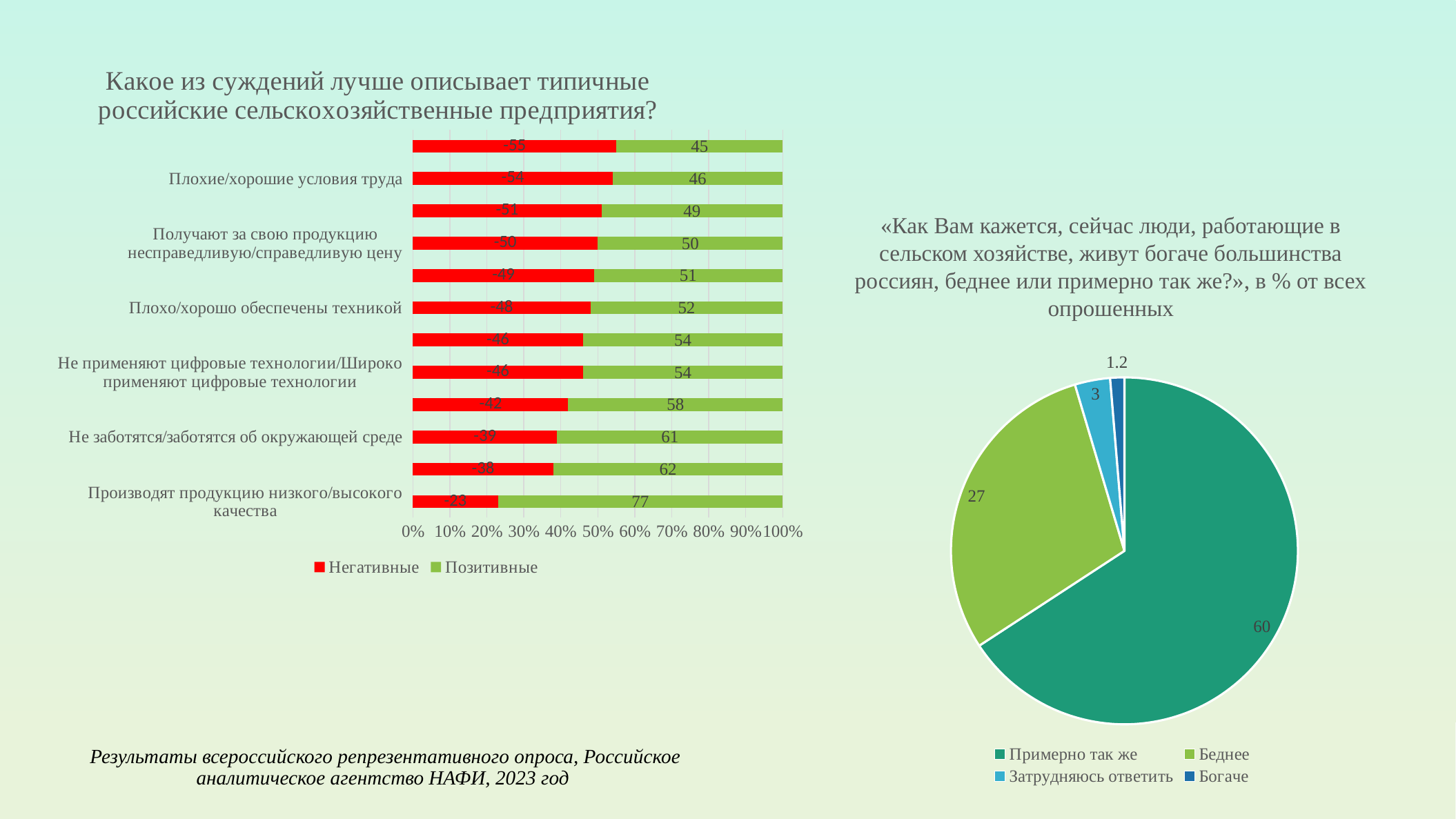

### Chart: Какое из суждений лучше описывает типичные российские сельскохозяйственные предприятия?

| Category | Негативные | Позитивные |
|---|---|---|
| Производят продукцию низкого/высокого качества | -23.0 | 77.0 |
| Грязные, неубранные/чистые, ухоженные | -38.0 | 62.0 |
| Не заботятся/заботятся об окружающей среде | -39.0 | 61.0 |
| Не обеспечивают/обеспечивают животных гуманными условиями | -42.0 | 58.0 |
| Не применяют цифровые технологии/Широко применяют цифровые технологии | -46.0 | 54.0 |
| Имеют/не имеют проблемы в реализации своей продукции | -46.0 | 54.0 |
| Плохо/хорошо обеспечены техникой | -48.0 | 52.0 |
| Используют много/мало химии | -49.0 | 51.0 |
| Получают за свою продукцию несправедливую/справедливую цену | -50.0 | 50.0 |
| Являются непривлекательными/привлекательными работодателями | -51.0 | 49.0 |
| Плохие/хорошие условия труда | -54.0 | 46.0 |
| Получают маленький/большой доход | -55.0 | 45.0 |
«Как Вам кажется, сейчас люди, работающие в сельском хозяйстве, живут богаче большинства россиян, беднее или примерно так же?», в % от всех опрошенных

### Chart

| Category | Продажи |
|---|---|
| Примерно так же | 60.0 |
| Беднее  | 27.0 |
| Затрудняюсь ответить | 3.0 |
| Богаче | 1.2 |
Результаты всероссийского репрезентативного опроса, Российское аналитическое агентство НАФИ, 2023 год